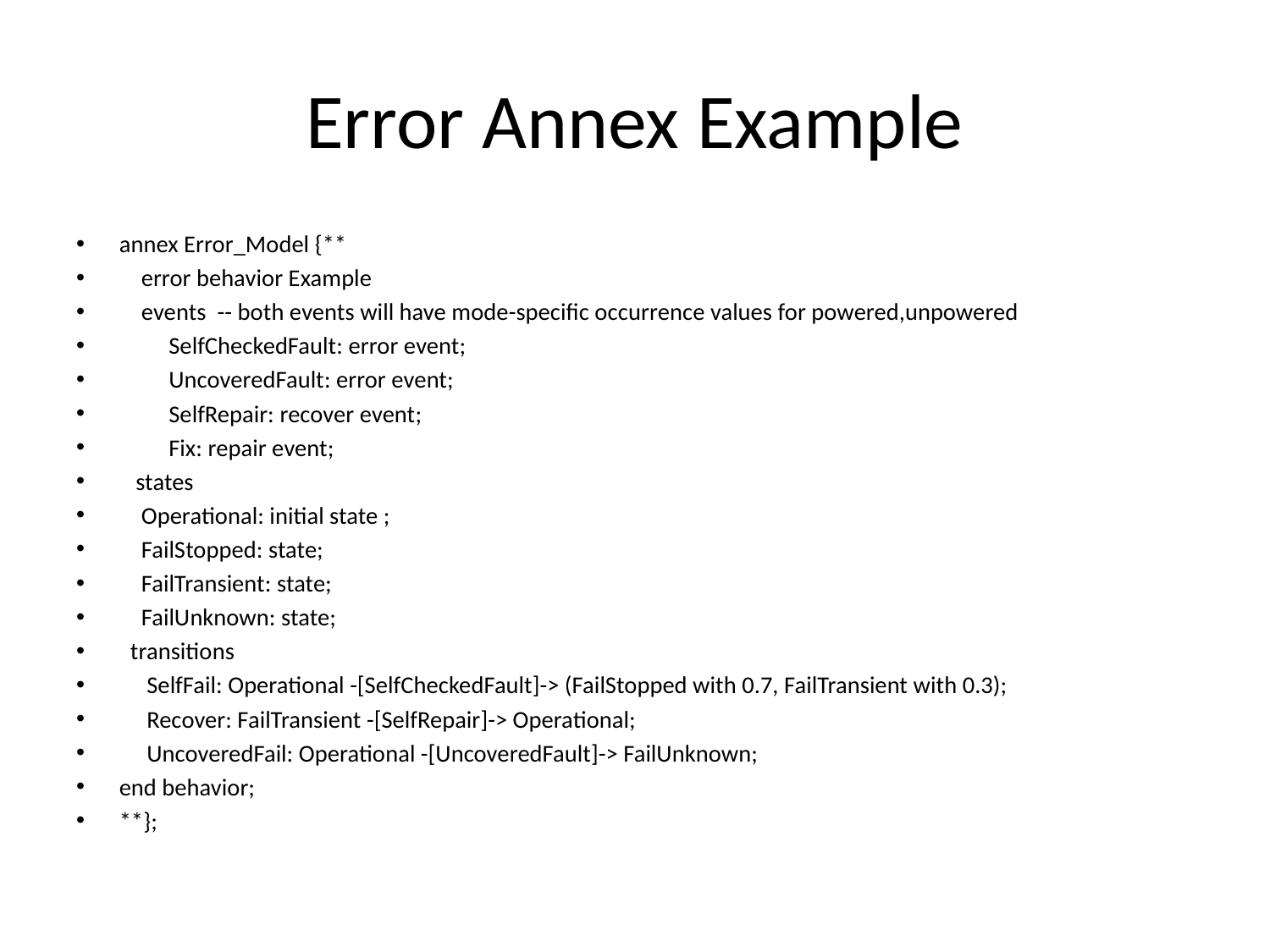

# Error Annex Example
annex Error_Model {**
    error behavior Example
    events  -- both events will have mode-specific occurrence values for powered,unpowered
         SelfCheckedFault: error event;
         UncoveredFault: error event;
         SelfRepair: recover event;
         Fix: repair event;
   states
    Operational: initial state ;
    FailStopped: state;
    FailTransient: state;
    FailUnknown: state;
  transitions
     SelfFail: Operational -[SelfCheckedFault]-> (FailStopped with 0.7, FailTransient with 0.3);
     Recover: FailTransient -[SelfRepair]-> Operational;
     UncoveredFail: Operational -[UncoveredFault]-> FailUnknown;
end behavior;
**};